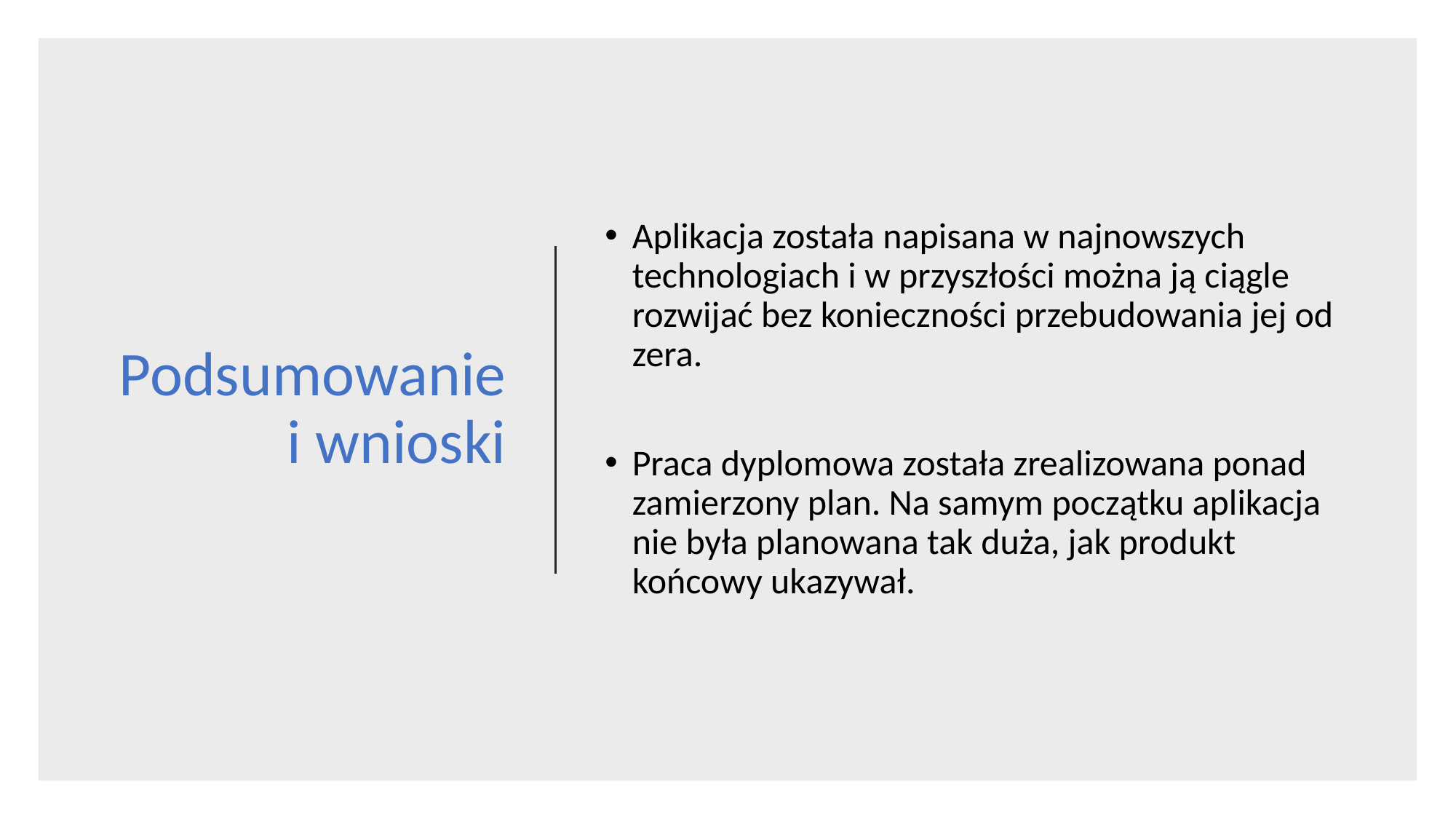

# Podsumowanie i wnioski
Aplikacja została napisana w najnowszych technologiach i w przyszłości można ją ciągle rozwijać bez konieczności przebudowania jej od zera.

Praca dyplomowa została zrealizowana ponad zamierzony plan. Na samym początku aplikacja nie była planowana tak duża, jak produkt końcowy ukazywał.